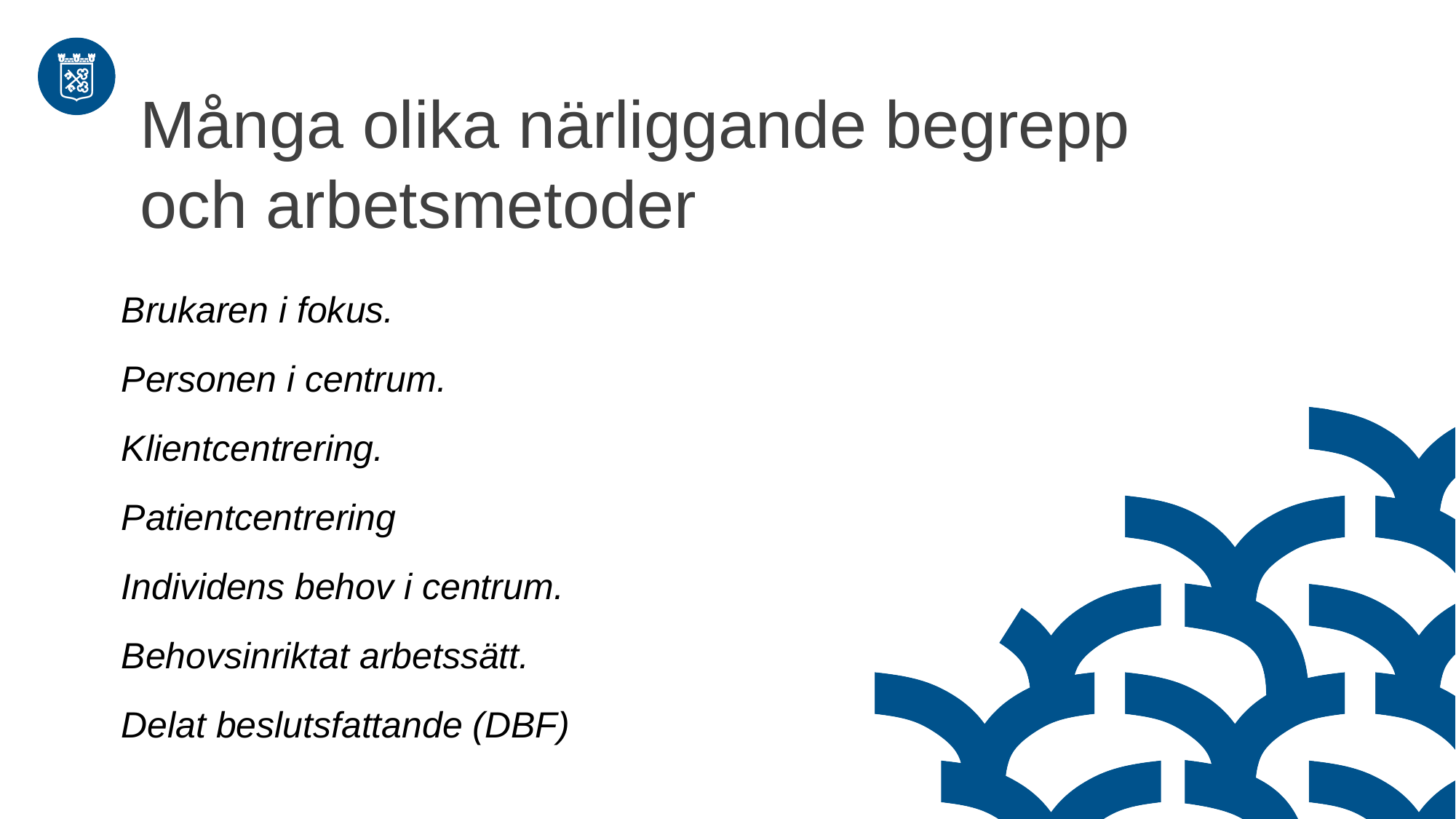

Många olika närliggande begrepp och arbetsmetoder

Brukaren i fokus.
Personen i centrum.
Klientcentrering.
Patientcentrering
Individens behov i centrum.
Behovsinriktat arbetssätt.
Delat beslutsfattande (DBF)